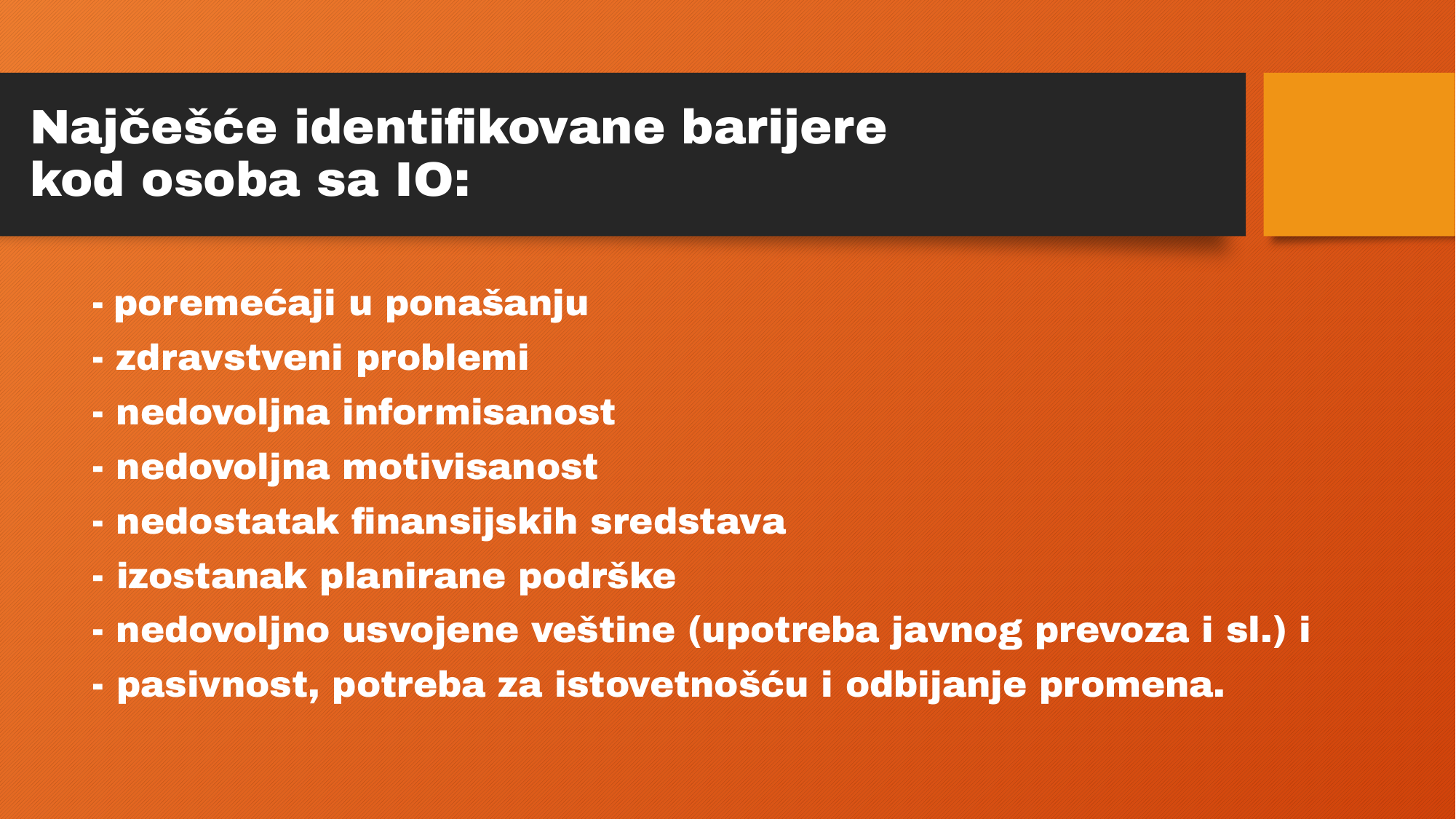

# Najčešće identifikovane barijere kod osoba sa IO:
- poremećaji u ponašanju
- zdravstveni problemi
- nedovoljna informisanost
- nedovoljna motivisanost
- nedostatak finansijskih sredstava
- izostanak planirane podrške
- nedovoljno usvojene veštine (upotreba javnog prevoza i sl.) i
- pasivnost, potreba za istovetnošću i odbijanje promena.